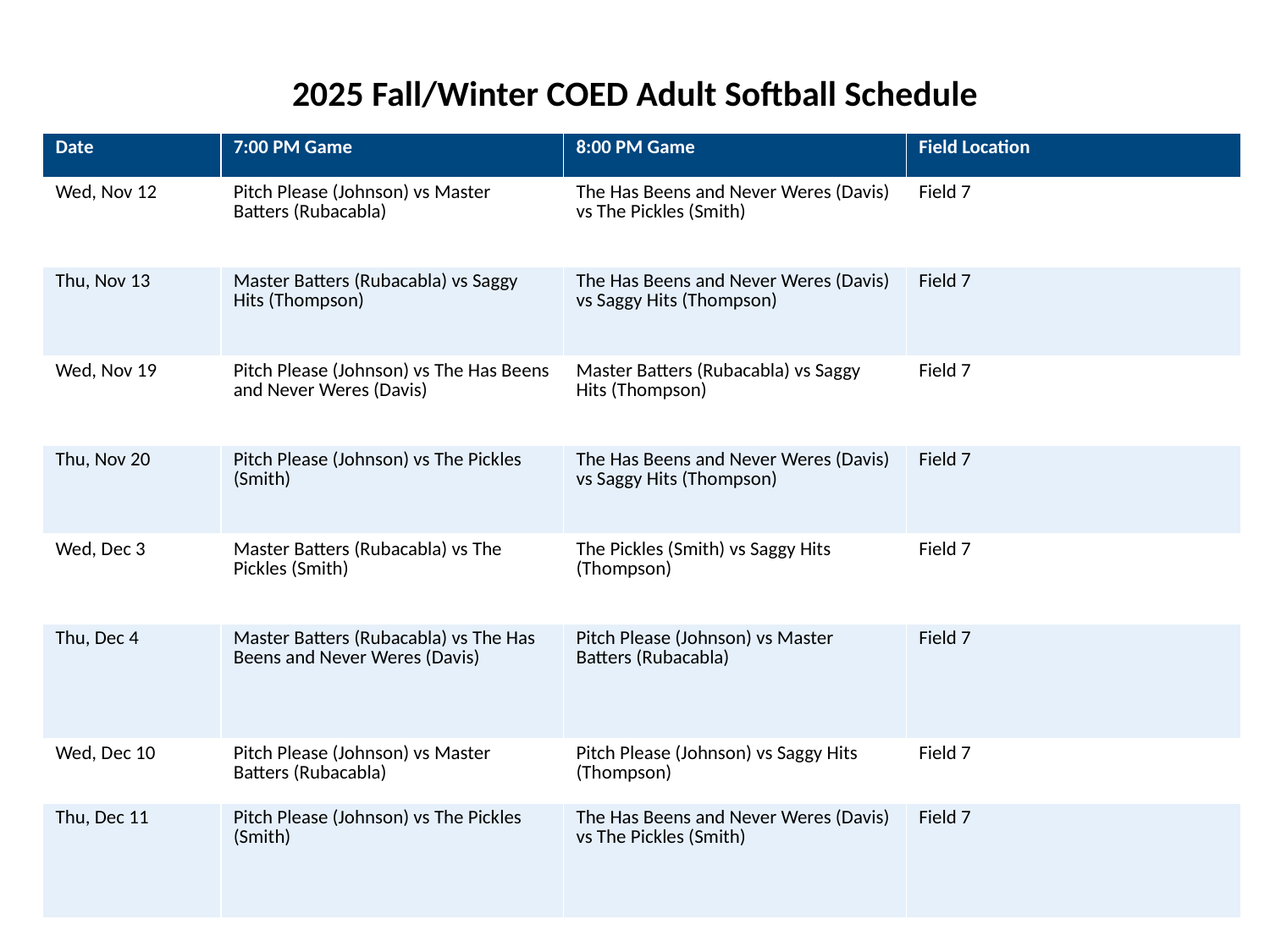

# 2025 Fall/Winter COED Adult Softball Schedule
| Date | 7:00 PM Game | 8:00 PM Game | Field Location |
| --- | --- | --- | --- |
| Wed, Nov 12 | Pitch Please (Johnson) vs Master Batters (Rubacabla) | The Has Beens and Never Weres (Davis) vs The Pickles (Smith) | Field 7 |
| Thu, Nov 13 | Master Batters (Rubacabla) vs Saggy Hits (Thompson) | The Has Beens and Never Weres (Davis) vs Saggy Hits (Thompson) | Field 7 |
| Wed, Nov 19 | Pitch Please (Johnson) vs The Has Beens and Never Weres (Davis) | Master Batters (Rubacabla) vs Saggy Hits (Thompson) | Field 7 |
| Thu, Nov 20 | Pitch Please (Johnson) vs The Pickles (Smith) | The Has Beens and Never Weres (Davis) vs Saggy Hits (Thompson) | Field 7 |
| Wed, Dec 3 | Master Batters (Rubacabla) vs The Pickles (Smith) | The Pickles (Smith) vs Saggy Hits (Thompson) | Field 7 |
| Thu, Dec 4 | Master Batters (Rubacabla) vs The Has Beens and Never Weres (Davis) | Pitch Please (Johnson) vs Master Batters (Rubacabla) | Field 7 |
| Wed, Dec 10 | Pitch Please (Johnson) vs Master Batters (Rubacabla) | Pitch Please (Johnson) vs Saggy Hits (Thompson) | Field 7 |
| Thu, Dec 11 | Pitch Please (Johnson) vs The Pickles (Smith) | The Has Beens and Never Weres (Davis) vs The Pickles (Smith) | Field 7 |